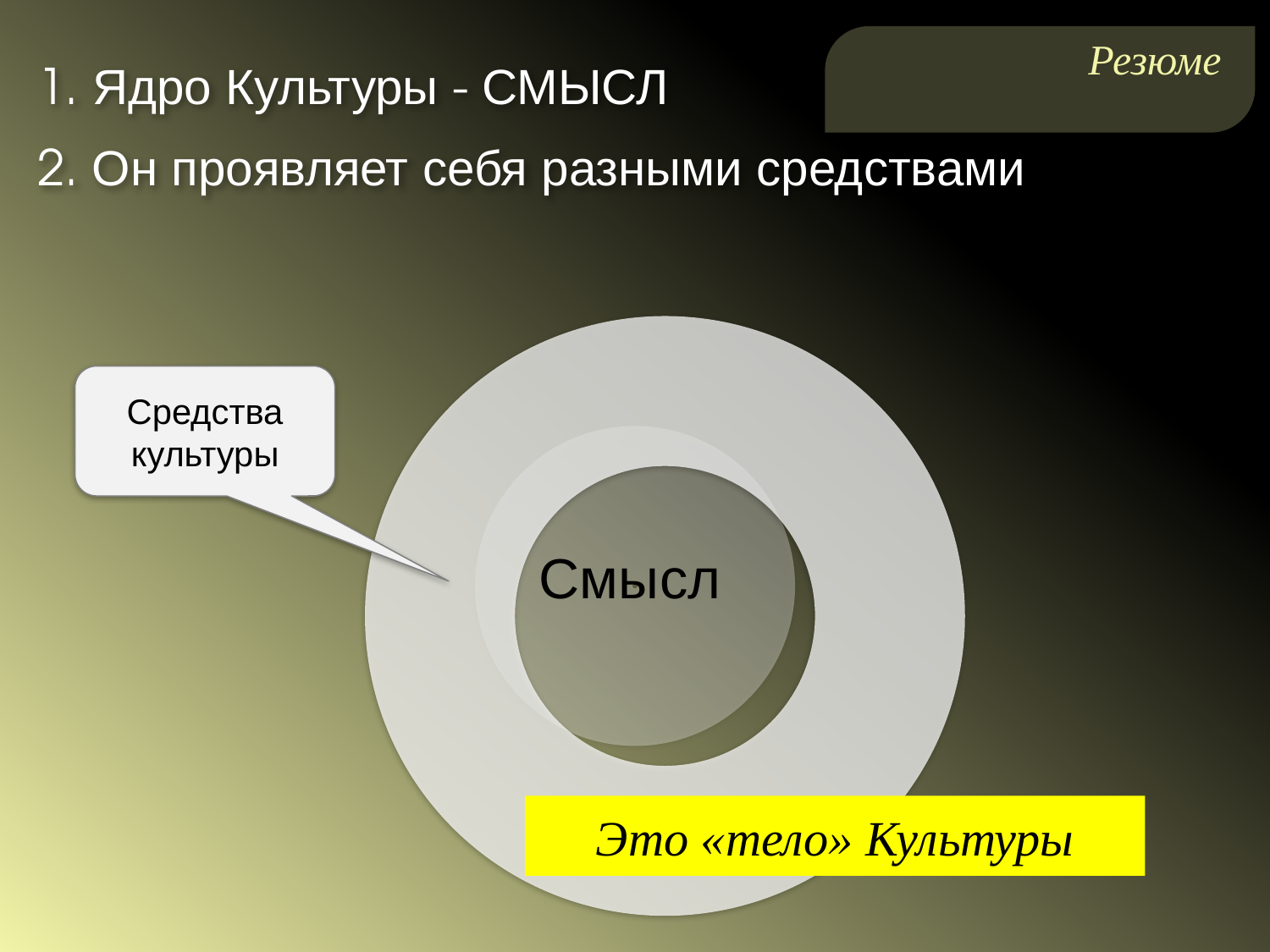

1. Ядро Культуры - СМЫСЛ

Резюме
2. Он проявляет себя разными средствами

Средства культуры

Смысл
Это «тело» Культуры